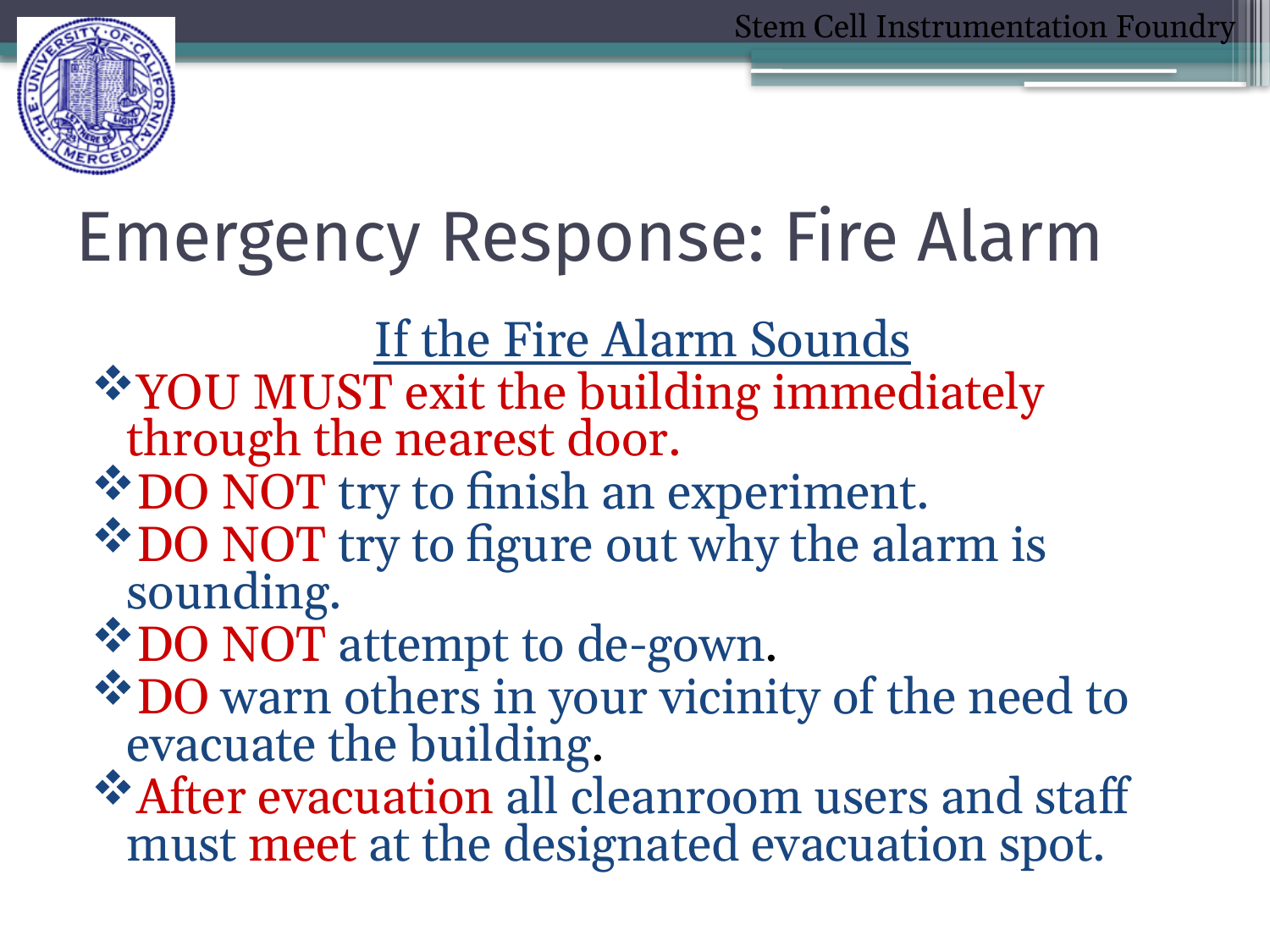

# Emergency Response: Fire Alarm
If the Fire Alarm Sounds
YOU MUST exit the building immediately through the nearest door.
DO NOT try to finish an experiment.
DO NOT try to figure out why the alarm is sounding.
DO NOT attempt to de-gown.
DO warn others in your vicinity of the need to evacuate the building.
After evacuation all cleanroom users and staff must meet at the designated evacuation spot.